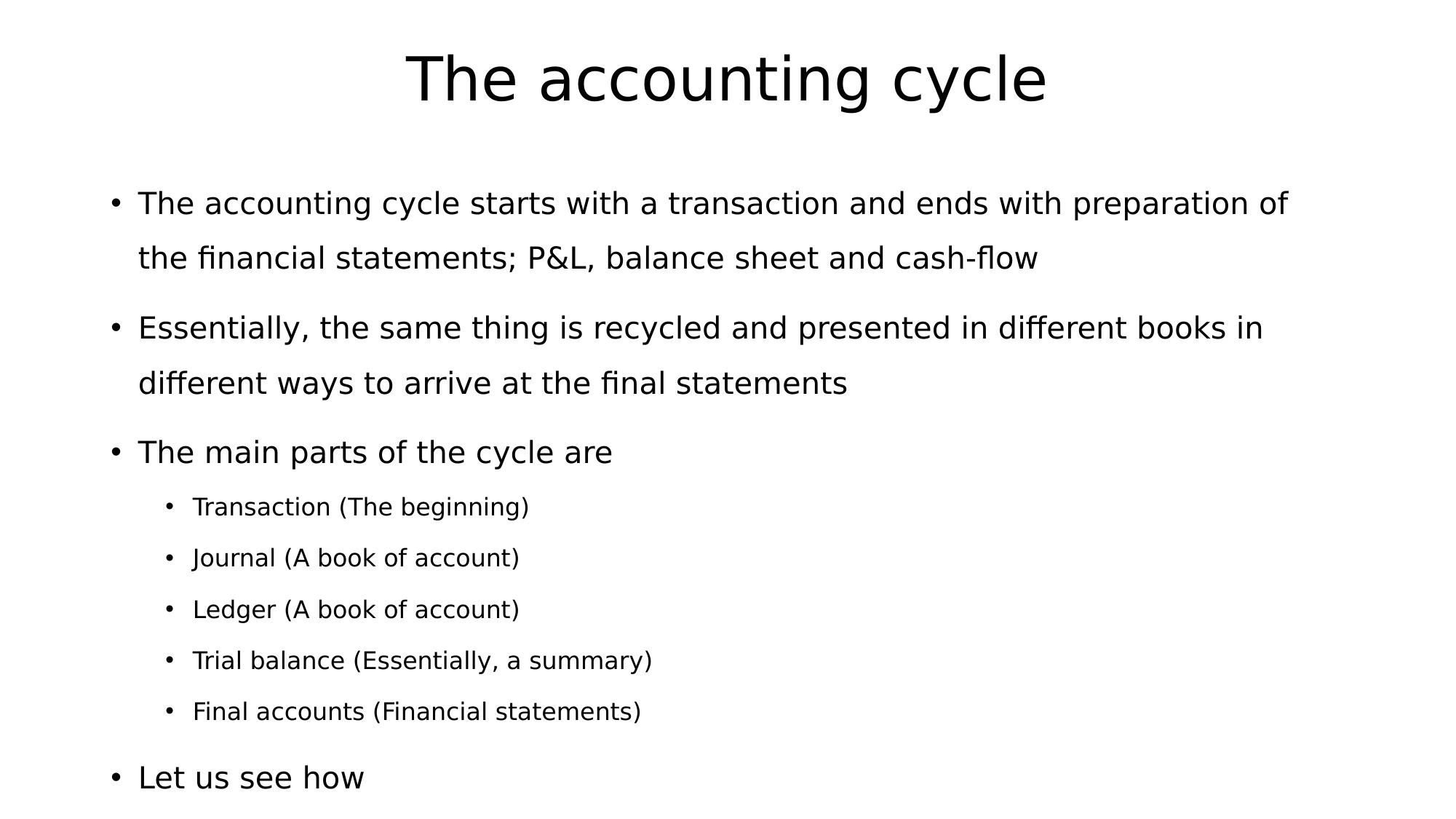

# The accounting cycle
The accounting cycle starts with a transaction and ends with preparation of the financial statements; P&L, balance sheet and cash-flow
Essentially, the same thing is recycled and presented in different books in different ways to arrive at the final statements
The main parts of the cycle are
Transaction (The beginning)
Journal (A book of account)
Ledger (A book of account)
Trial balance (Essentially, a summary)
Final accounts (Financial statements)
Let us see how